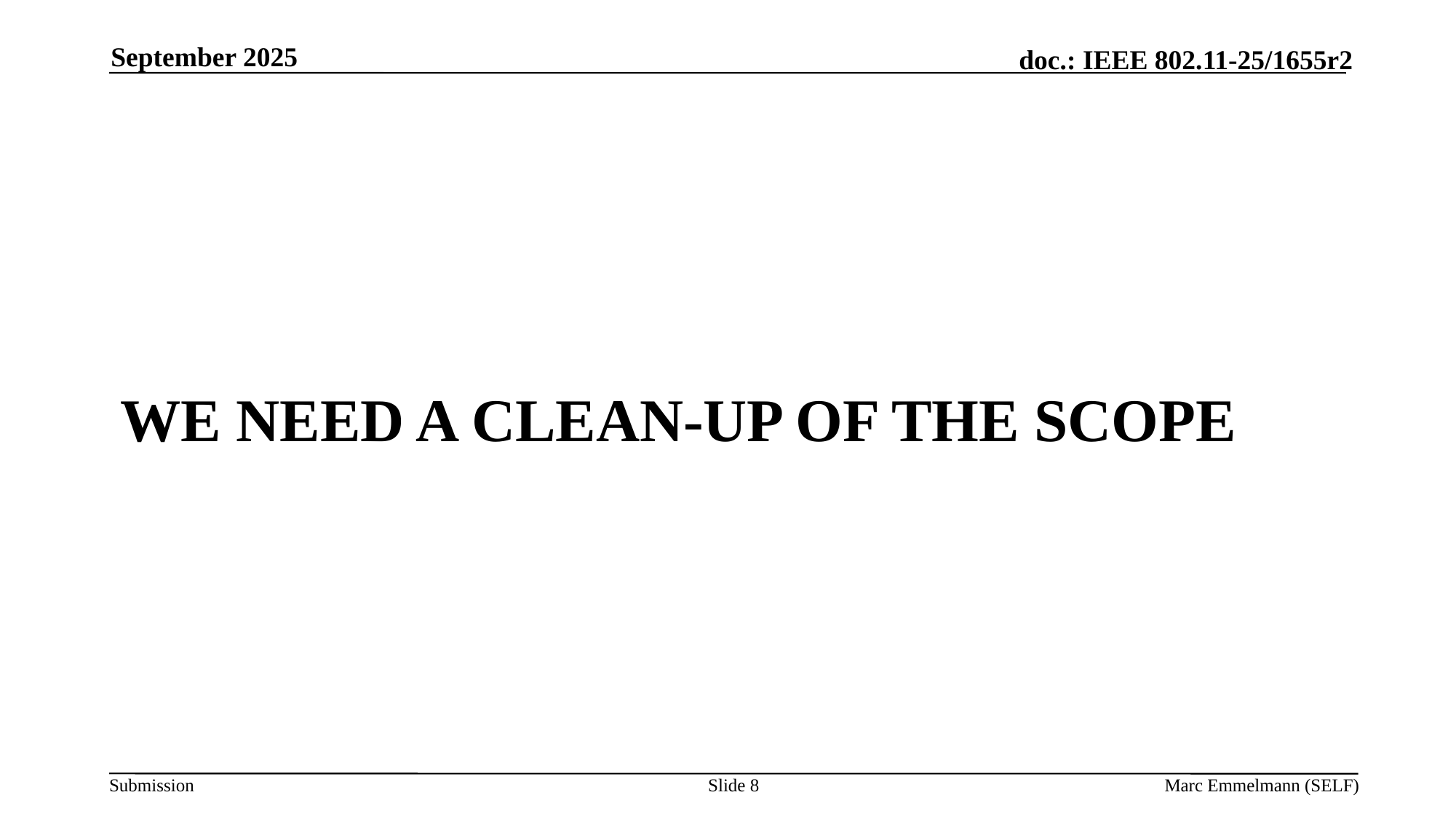

September 2025
# We need a clean-up of the Scope
Slide 8
Marc Emmelmann (SELF)